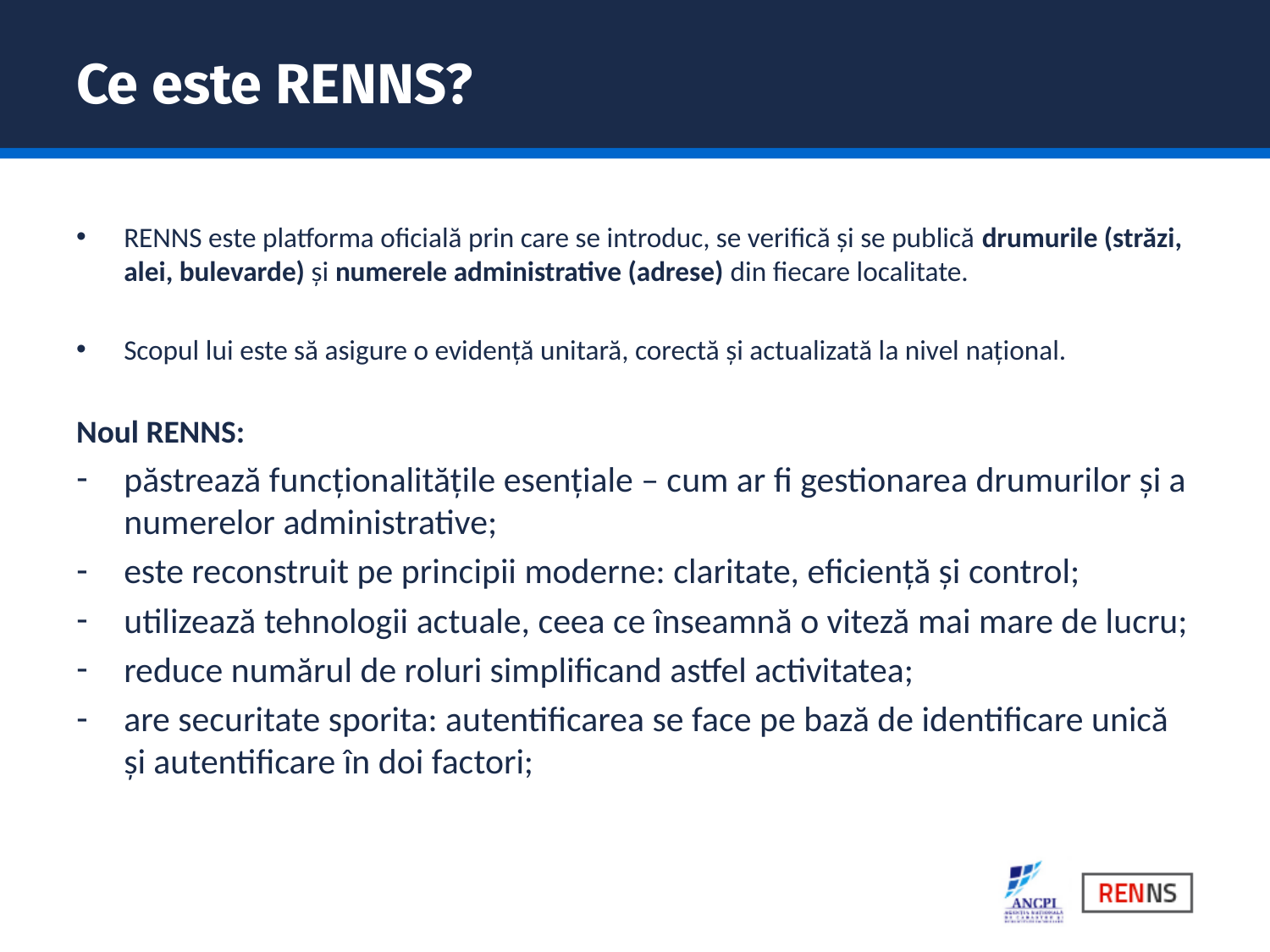

# Ce este RENNS?

RENNS este platforma oficială prin care se introduc, se verifică și se publică drumurile (străzi, alei, bulevarde) și numerele administrative (adrese) din fiecare localitate.

Scopul lui este să asigure o evidență unitară, corectă și actualizată la nivel național.

Noul RENNS:
păstrează funcționalitățile esențiale – cum ar fi gestionarea drumurilor și a numerelor administrative;
este reconstruit pe principii moderne: claritate, eficiență și control;
utilizează tehnologii actuale, ceea ce înseamnă o viteză mai mare de lucru;
reduce numărul de roluri simplificand astfel activitatea;
are securitate sporita: autentificarea se face pe bază de identificare unică și autentificare în doi factori;